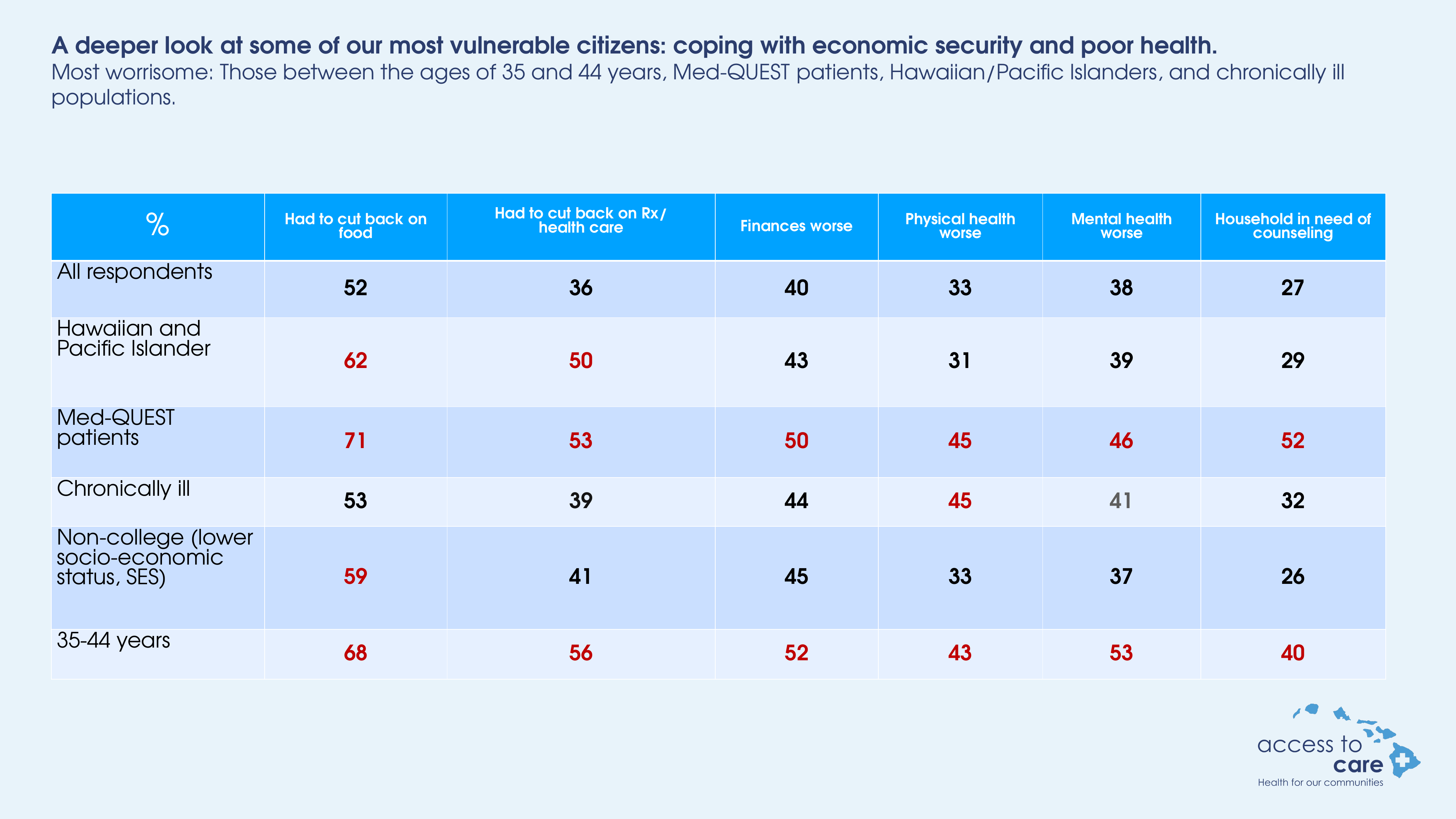

A deeper look at some of our most vulnerable citizens: coping with economic security and poor health.
Most worrisome: Those between the ages of 35 and 44 years, Med-QUEST patients, Hawaiian/Pacific Islanders, and chronically ill populations.
| % | Had to cut back on food | Had to cut back on Rx/ health care | Finances worse | Physical health worse | Mental health worse | Household in need of counseling |
| --- | --- | --- | --- | --- | --- | --- |
| All respondents | 52 | 36 | 40 | 33 | 38 | 27 |
| Hawaiian and Pacific Islander | 62 | 50 | 43 | 31 | 39 | 29 |
| Med-QUEST patients | 71 | 53 | 50 | 45 | 46 | 52 |
| Chronically ill | 53 | 39 | 44 | 45 | 41 | 32 |
| Non-college (lower socio-economic status, SES) | 59 | 41 | 45 | 33 | 37 | 26 |
| 35-44 years | 68 | 56 | 52 | 43 | 53 | 40 |